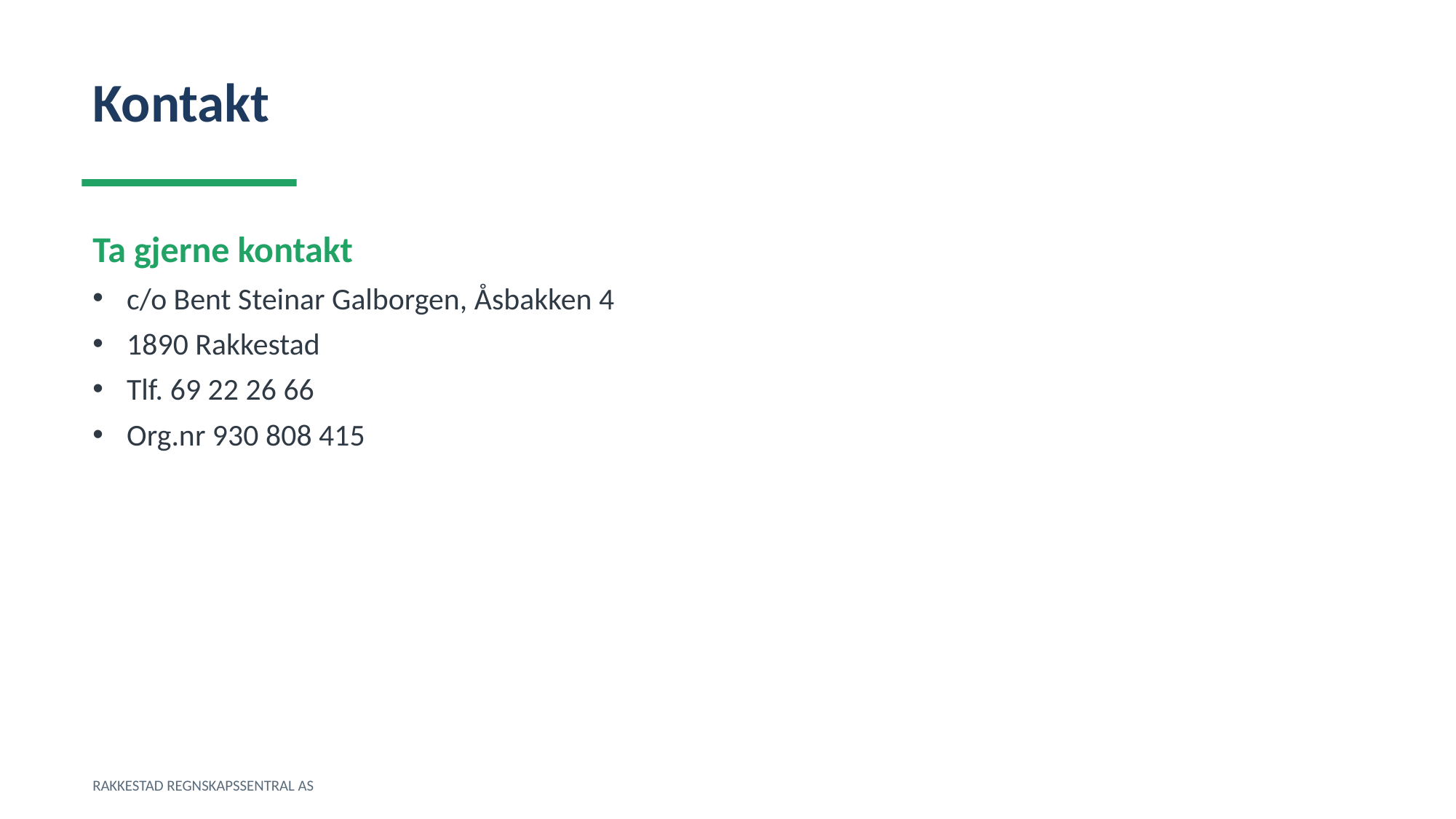

Kontakt

Ta gjerne kontakt
c/o Bent Steinar Galborgen, Åsbakken 4
1890 Rakkestad
Tlf. 69 22 26 66
Org.nr 930 808 415
RAKKESTAD REGNSKAPSSENTRAL AS